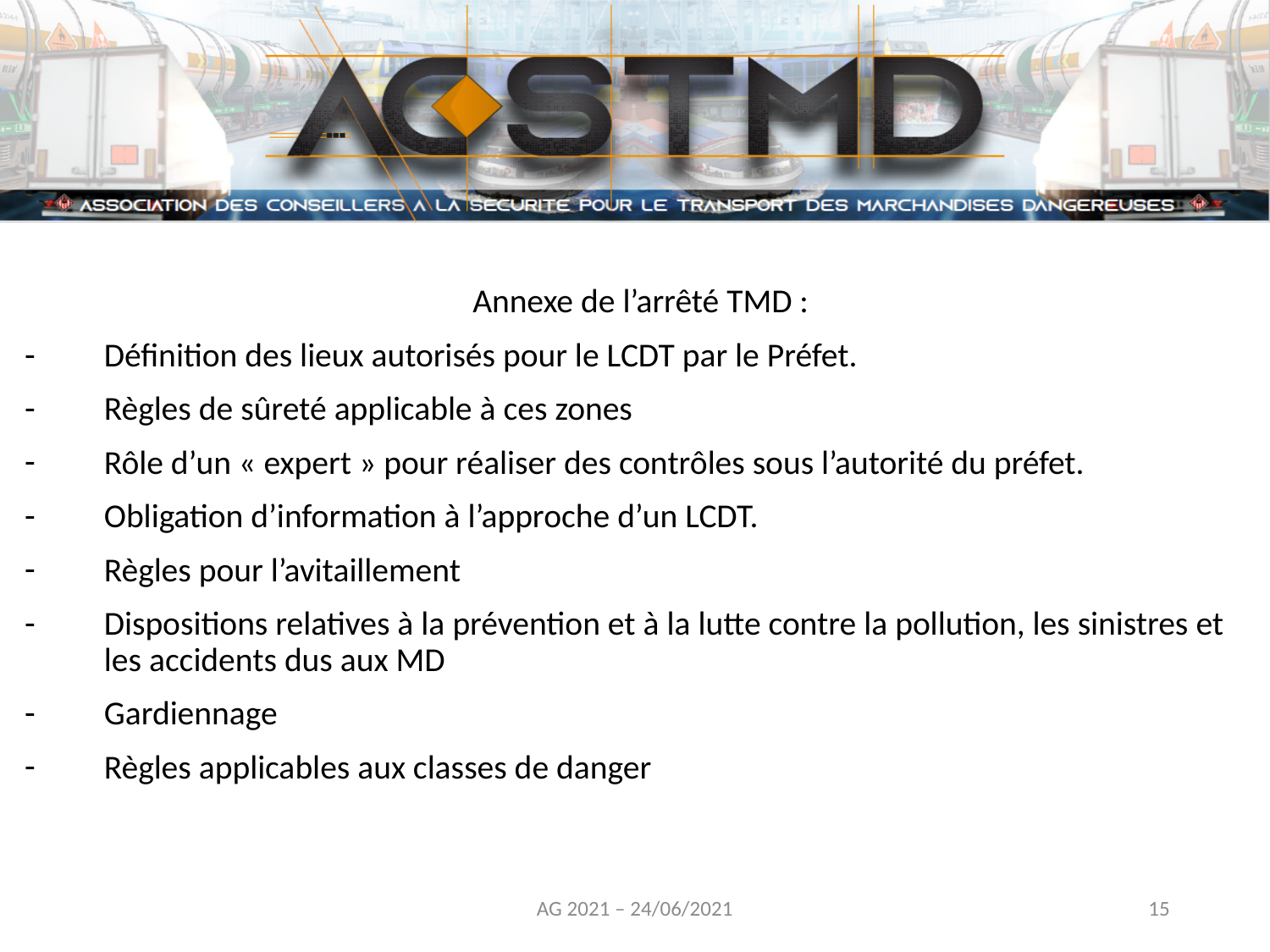

Annexe de l’arrêté TMD :
Définition des lieux autorisés pour le LCDT par le Préfet.
Règles de sûreté applicable à ces zones
Rôle d’un « expert » pour réaliser des contrôles sous l’autorité du préfet.
Obligation d’information à l’approche d’un LCDT.
Règles pour l’avitaillement
Dispositions relatives à la prévention et à la lutte contre la pollution, les sinistres et les accidents dus aux MD
Gardiennage
Règles applicables aux classes de danger

AG 2021 – 24/06/2021
15